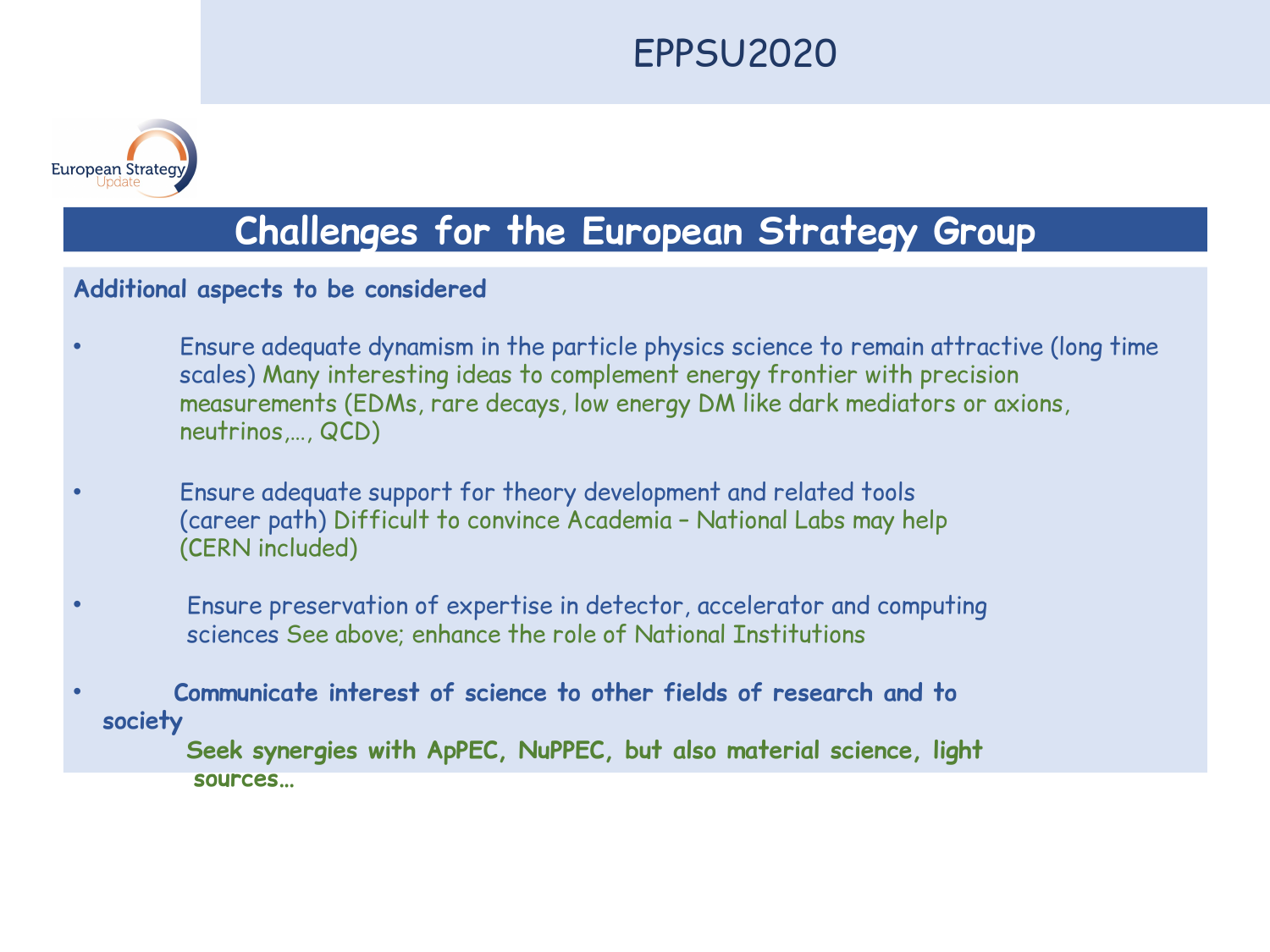

# EPPSU2020

Challenges for the European Strategy Group

Additional aspects to be considered

Ensure adequate dynamism in the particle physics science to remain attractive (long time scales) Many interesting ideas to complement energy frontier with precision measurements (EDMs, rare decays, low energy DM like dark mediators or axions, neutrinos,…, QCD)

Ensure adequate support for theory development and related tools (career path) Difficult to convince Academia – National Labs may help (CERN included)

Ensure preservation of expertise in detector, accelerator and computing sciences See above; enhance the role of National Institutions

       Communicate interest of science to other fields of research and to society
Seek synergies with ApPEC, NuPPEC, but also material science, light sources…